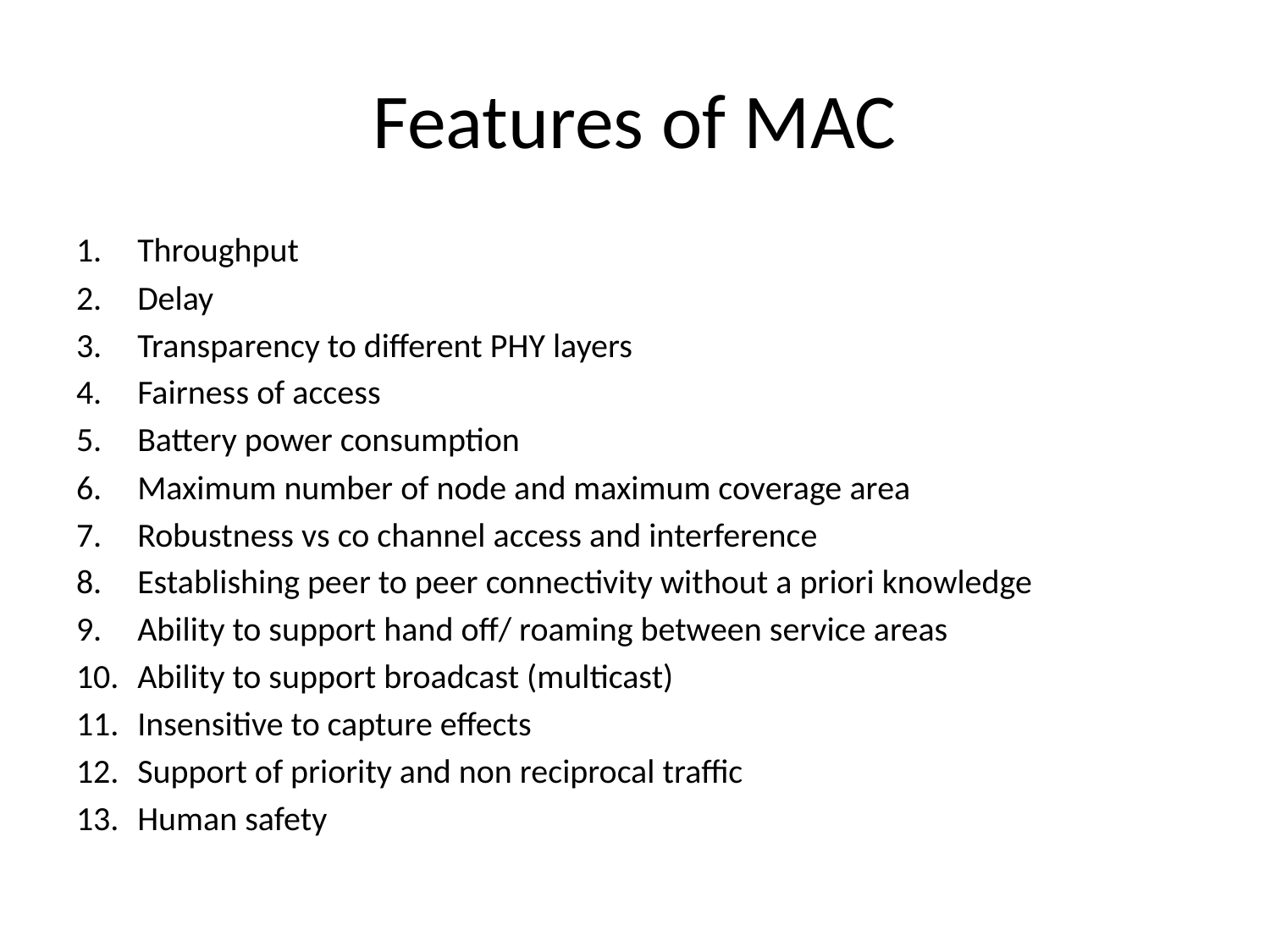

# Features of MAC
Throughput
Delay
Transparency to different PHY layers
Fairness of access
Battery power consumption
Maximum number of node and maximum coverage area
Robustness vs co channel access and interference
Establishing peer to peer connectivity without a priori knowledge
Ability to support hand off/ roaming between service areas
Ability to support broadcast (multicast)
Insensitive to capture effects
Support of priority and non reciprocal traffic
Human safety